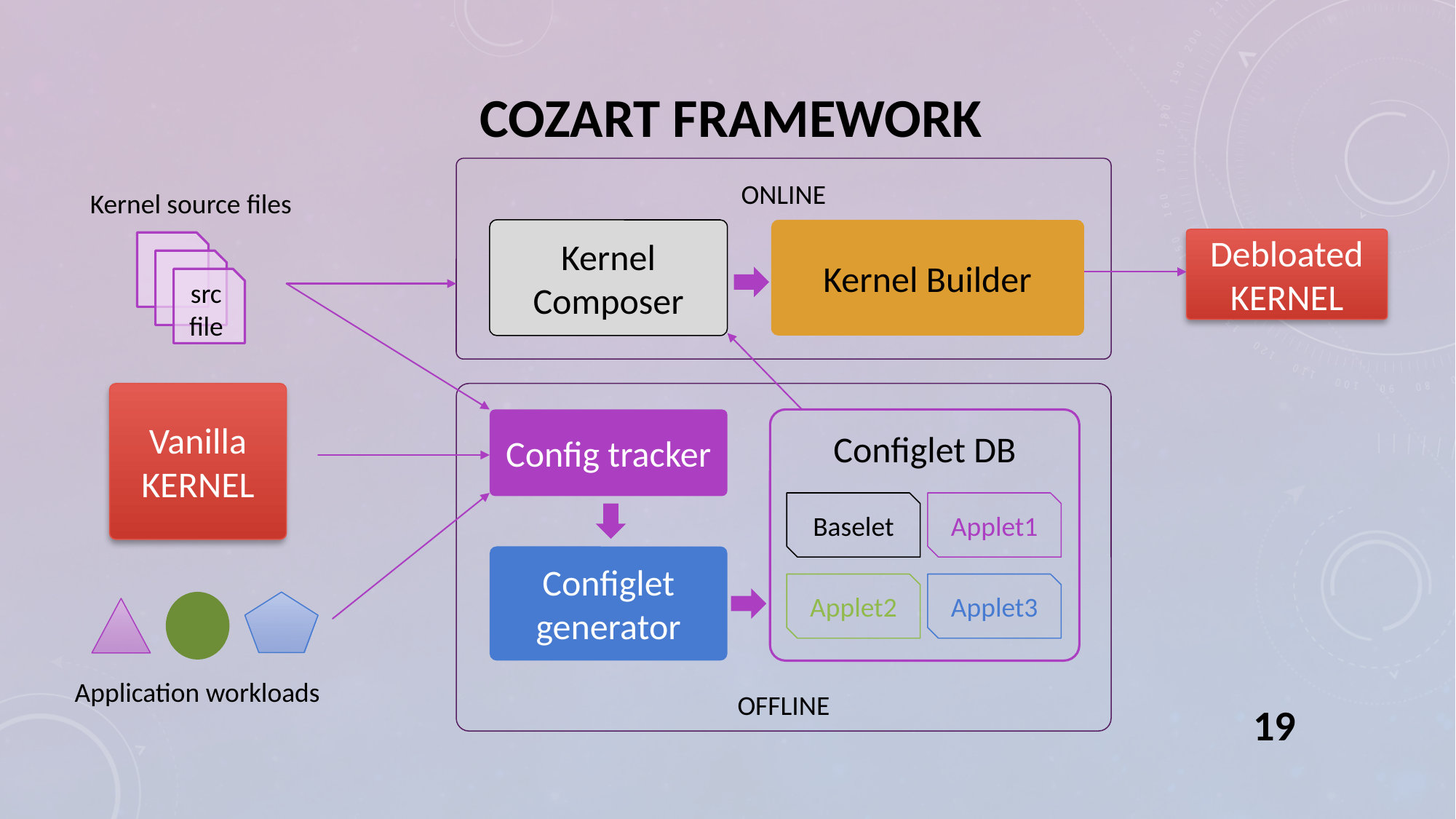

# Cozart framework
ONLINE

Kernel source files
Kernel Builder

Kernel Composer
Debloated KERNEL

src file
Config tracker
Vanilla KERNEL

OFFLINE
Configlet DB

Baselet
Applet1
Applet2
Applet3

Configlet generator

Application workloads
19